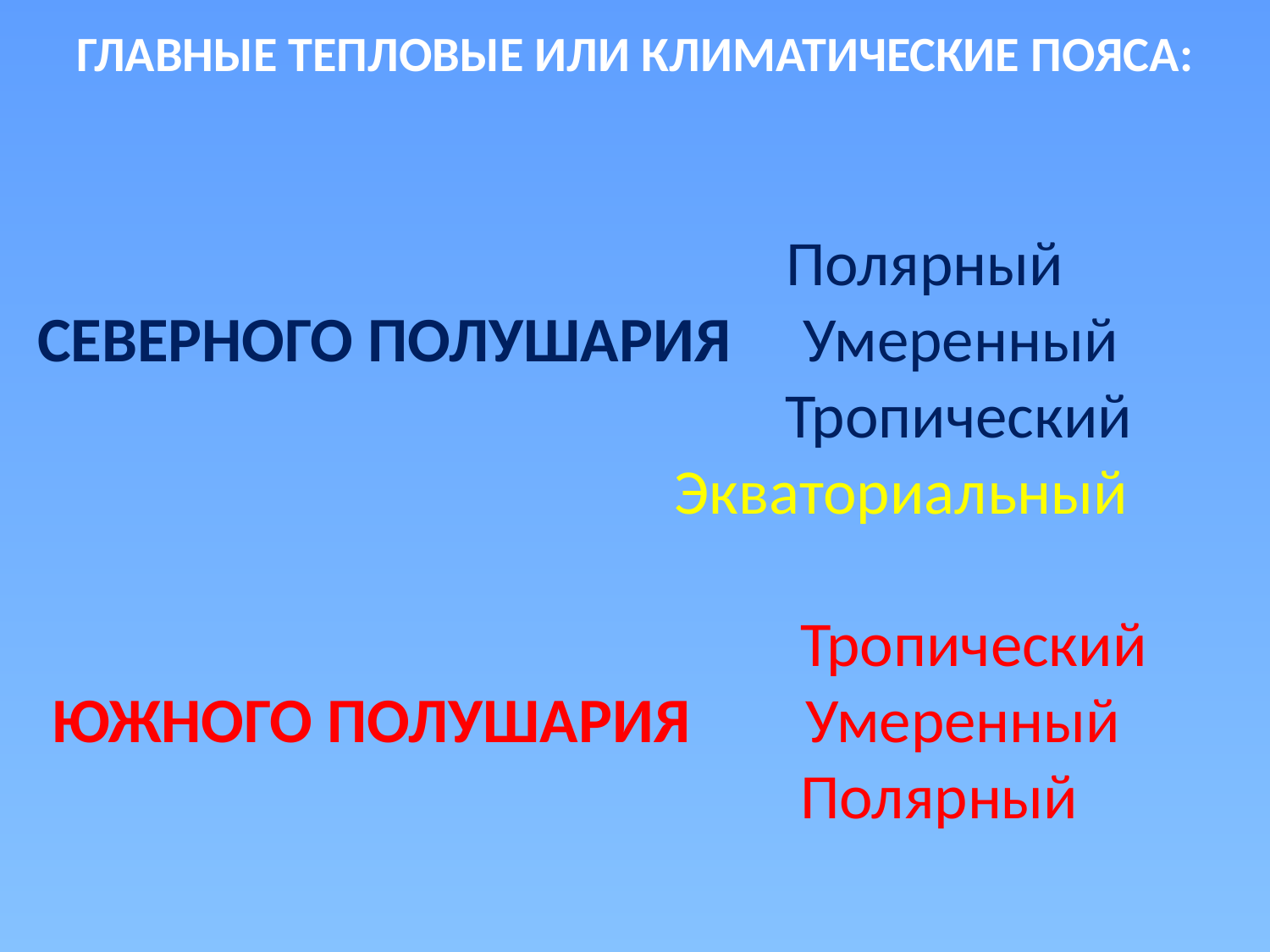

ГЛАВНЫЕ ТЕПЛОВЫЕ ИЛИ КЛИМАТИЧЕСКИЕ ПОЯСА:
                                                                                                        Полярный
СЕВЕРНОГО ПОЛУШАРИЯ     Умеренный
                                              Тропический
                                            Экваториальный
                                                     Тропический
 ЮЖНОГО ПОЛУШАРИЯ        Умеренный
                                                     Полярный
#